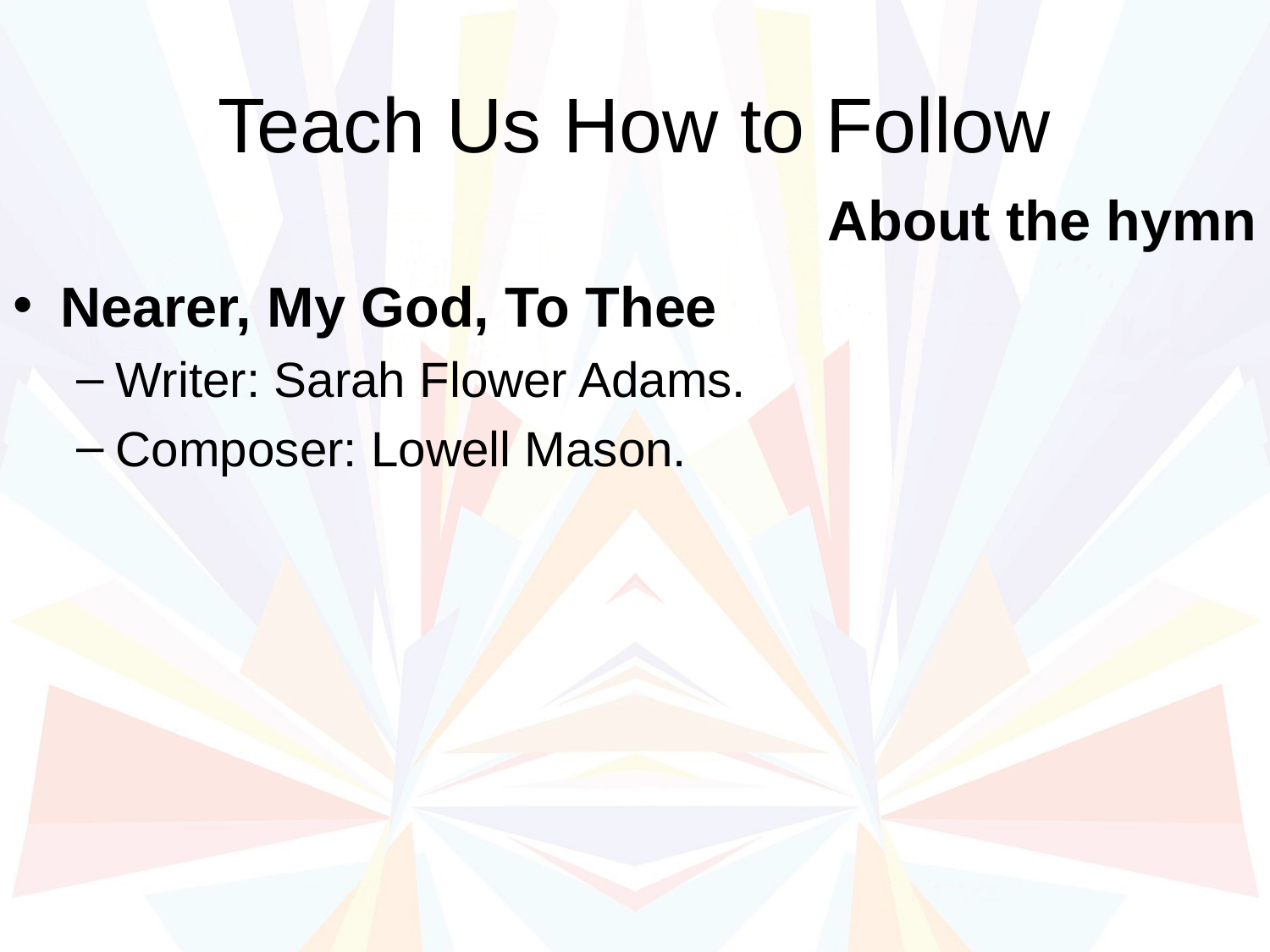

# Teach Us How to Follow
About the hymn
Nearer, My God, To Thee
Writer: Sarah Flower Adams.
Composer: Lowell Mason.